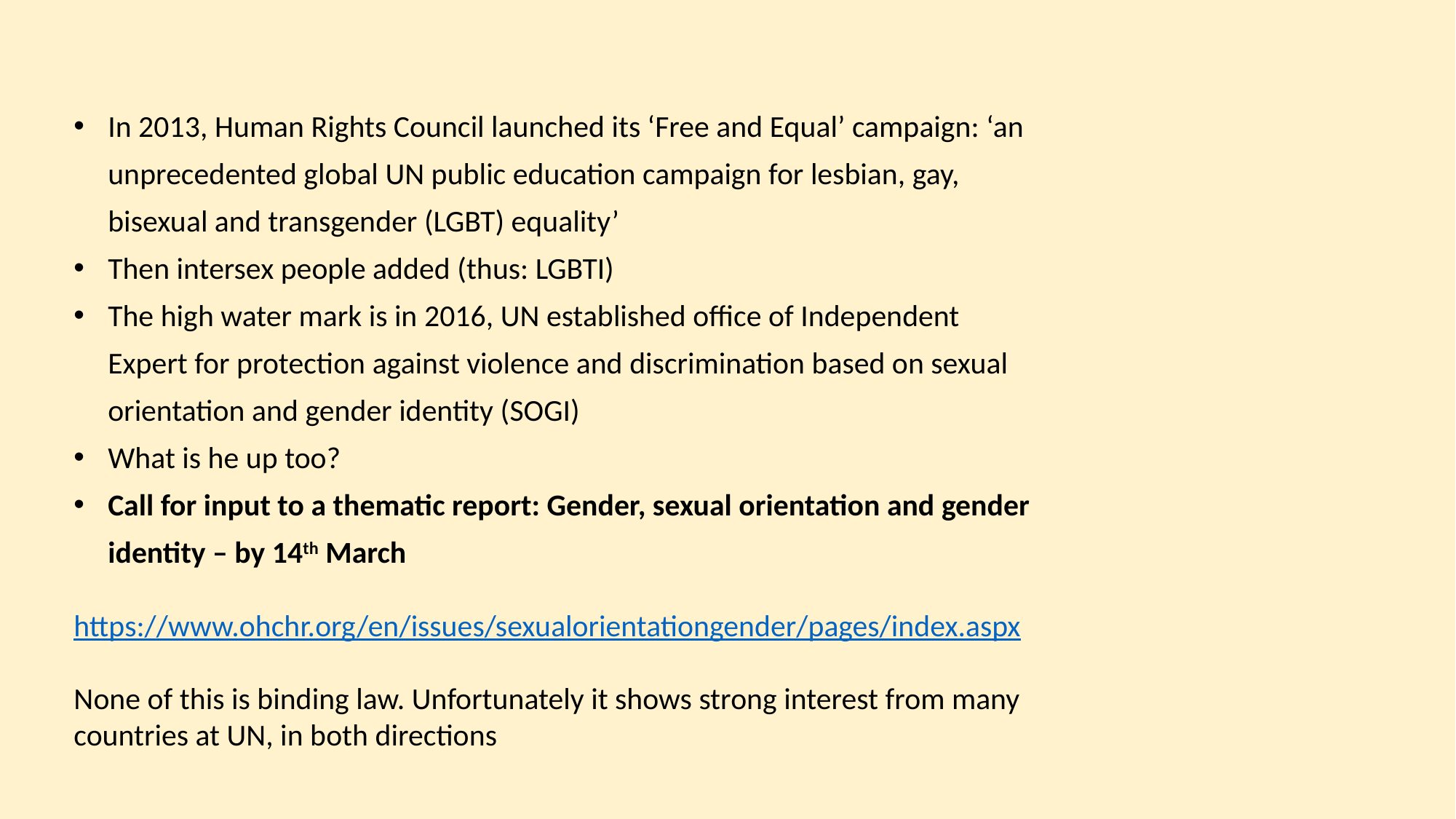

In 2013, Human Rights Council launched its ‘Free and Equal’ campaign: ‘an unprecedented global UN public education campaign for lesbian, gay, bisexual and transgender (LGBT) equality’
Then intersex people added (thus: LGBTI)
The high water mark is in 2016, UN established office of Independent Expert for protection against violence and discrimination based on sexual orientation and gender identity (SOGI)
What is he up too?
Call for input to a thematic report: Gender, sexual orientation and gender identity – by 14th March

https://www.ohchr.org/en/issues/sexualorientationgender/pages/index.aspx

None of this is binding law. Unfortunately it shows strong interest from many countries at UN, in both directions